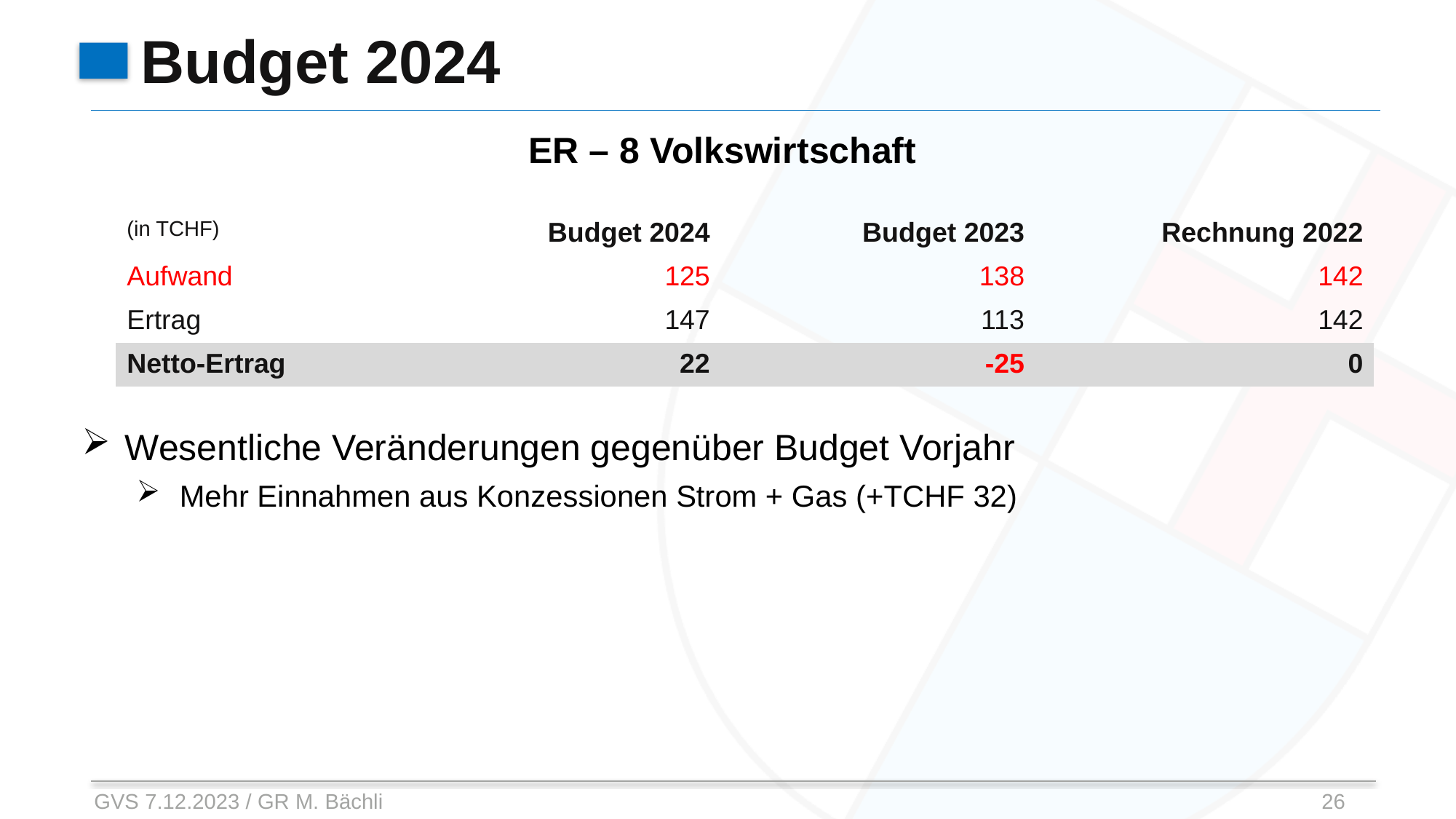

# Budget 2024
ER – 8 Volkswirtschaft

Wesentliche Veränderungen gegenüber Budget Vorjahr
Mehr Einnahmen aus Konzessionen Strom + Gas (+TCHF 32)
| (in TCHF) | Budget 2024 | Budget 2023 | Rechnung 2022 |
| --- | --- | --- | --- |
| Aufwand | 125 | 138 | 142 |
| Ertrag | 147 | 113 | 142 |
| Netto-Ertrag | 22 | -25 | 0 |
GVS 7.12.2023 / GR M. Bächli